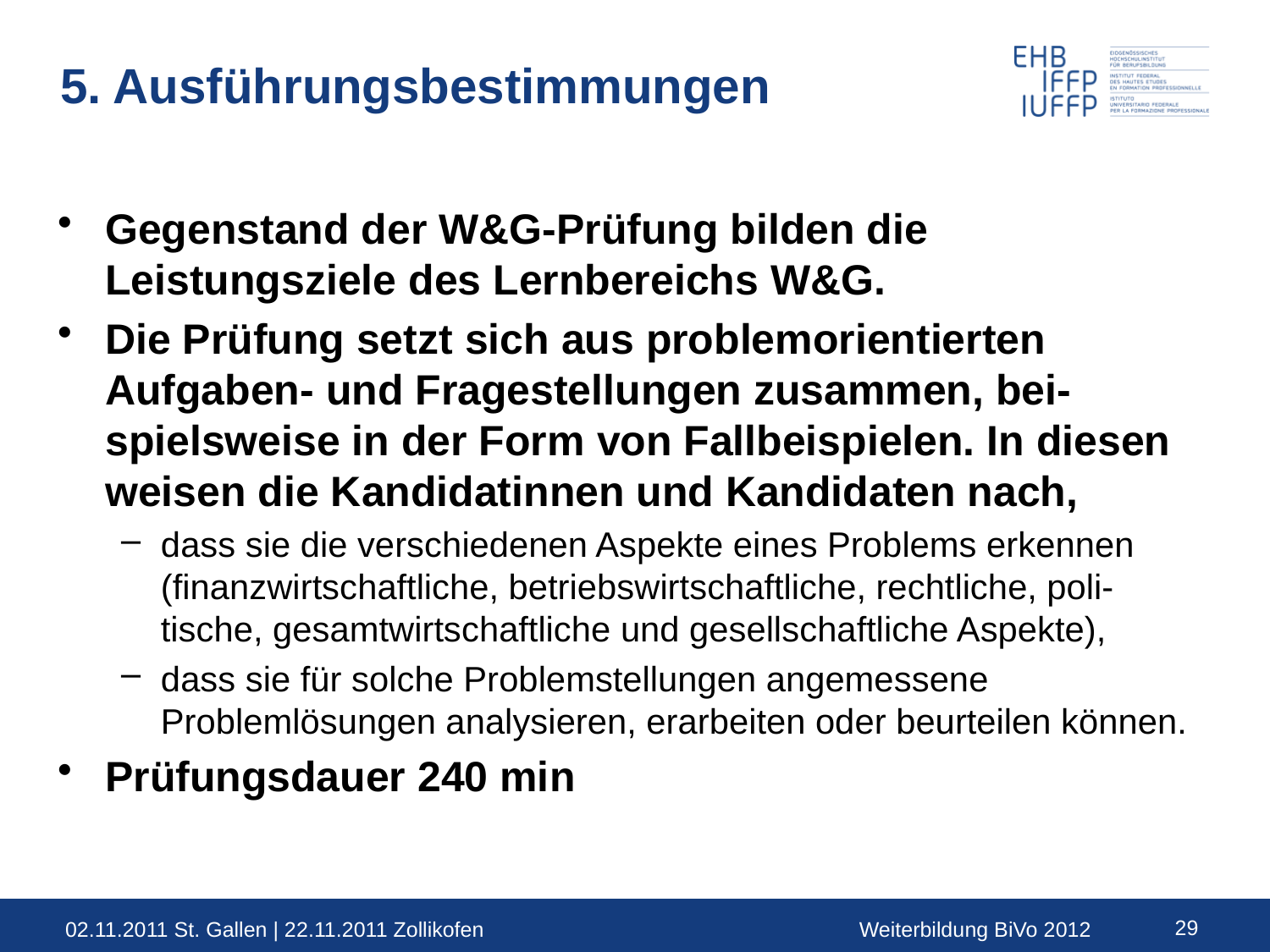

# 5. Ausführungsbestimmungen
Gegenstand der W&G-Prüfung bilden die Leistungsziele des Lernbereichs W&G.
Die Prüfung setzt sich aus problemorientierten Aufgaben- und Fragestellungen zusammen, bei-spielsweise in der Form von Fallbeispielen. In diesen weisen die Kandidatinnen und Kandidaten nach,
dass sie die verschiedenen Aspekte eines Problems erkennen (finanzwirtschaftliche, betriebswirtschaftliche, rechtliche, poli-tische, gesamtwirtschaftliche und gesellschaftliche Aspekte),
dass sie für solche Problemstellungen angemessene Problemlösungen analysieren, erarbeiten oder beurteilen können.
Prüfungsdauer 240 min